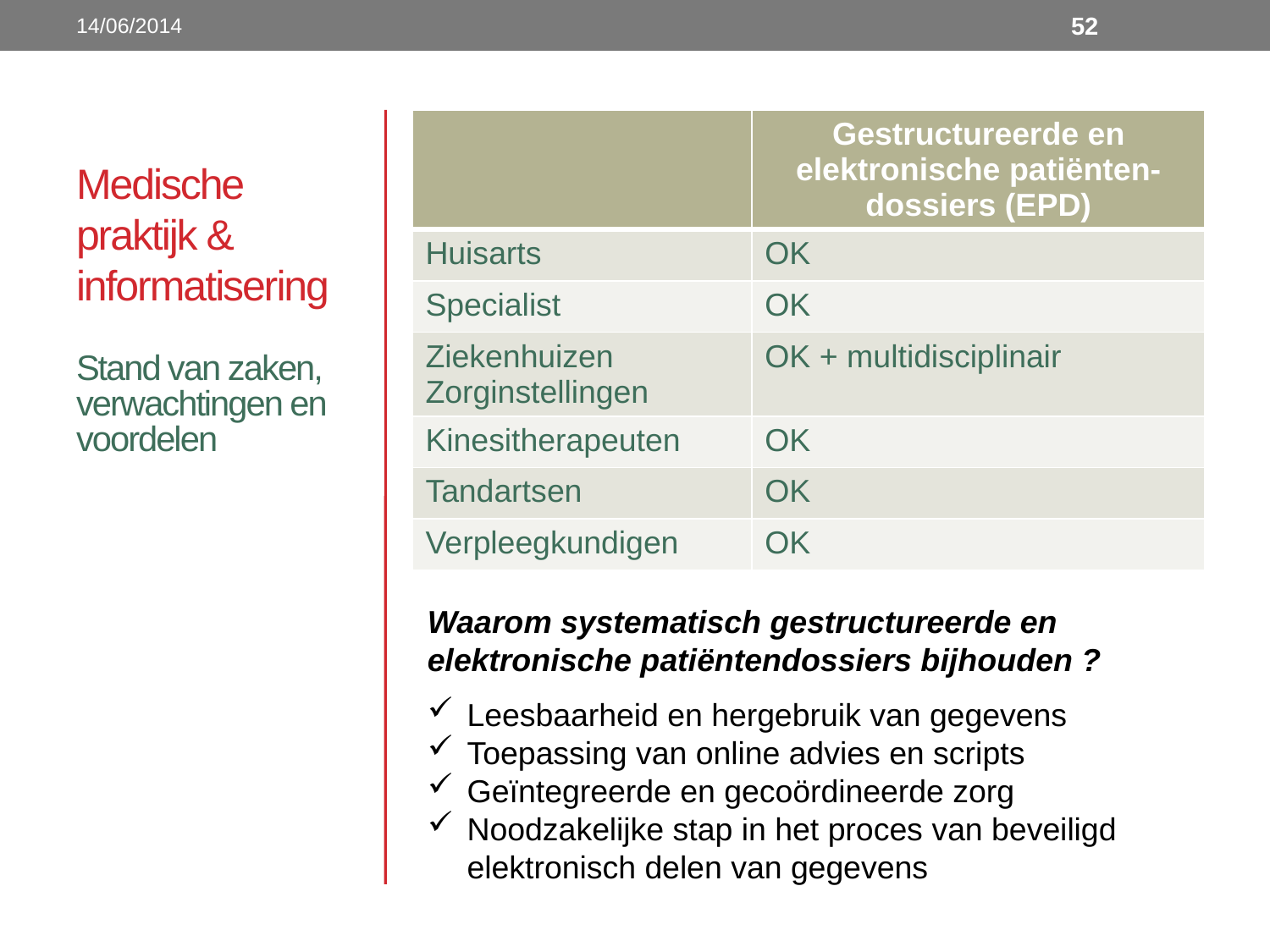

14/06/2014
52
# Medische praktijk & informatisering
|  | Gestructureerde en elektronische patiënten- dossiers (EPD) |
| --- | --- |
| Huisarts | OK |
| Specialist | OK |
| Ziekenhuizen Zorginstellingen | OK + multidisciplinair |
| Kinesitherapeuten | OK |
| Tandartsen | OK |
| Verpleegkundigen | OK |
Stand van zaken, verwachtingen en voordelen
Waarom systematisch gestructureerde en elektronische patiëntendossiers bijhouden ?

Leesbaarheid en hergebruik van gegevens
Toepassing van online advies en scripts
Geïntegreerde en gecoördineerde zorg
Noodzakelijke stap in het proces van beveiligd elektronisch delen van gegevens